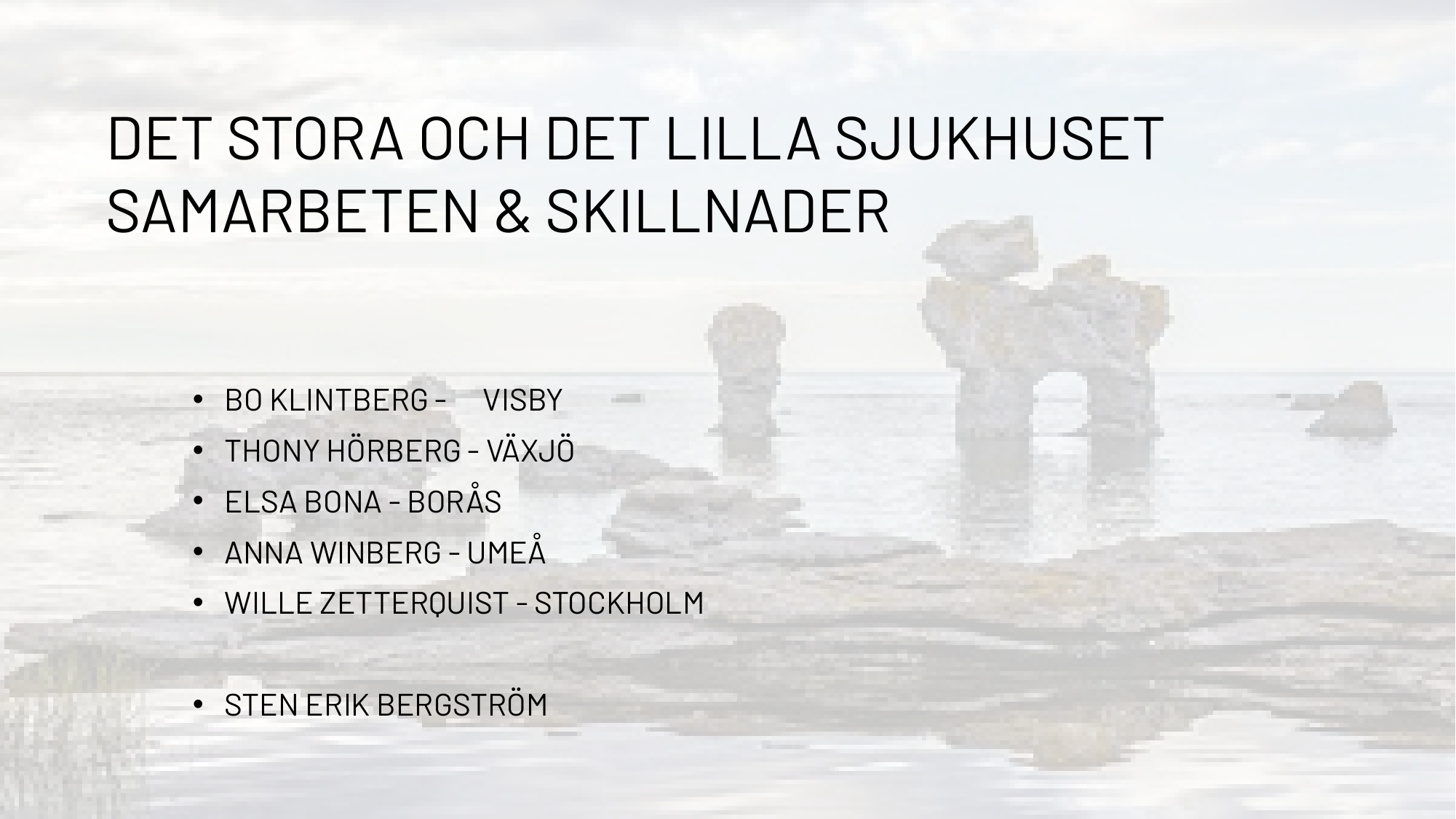

Det stora och det lilla sjukhuset
samarbeten & skillnader
Bo Klintberg - 	Visby
Thony Hörberg - Växjö
Elsa Bona - Borås
Anna Winberg - Umeå
Wille Zetterquist - Stockholm

Sten Erik Bergström